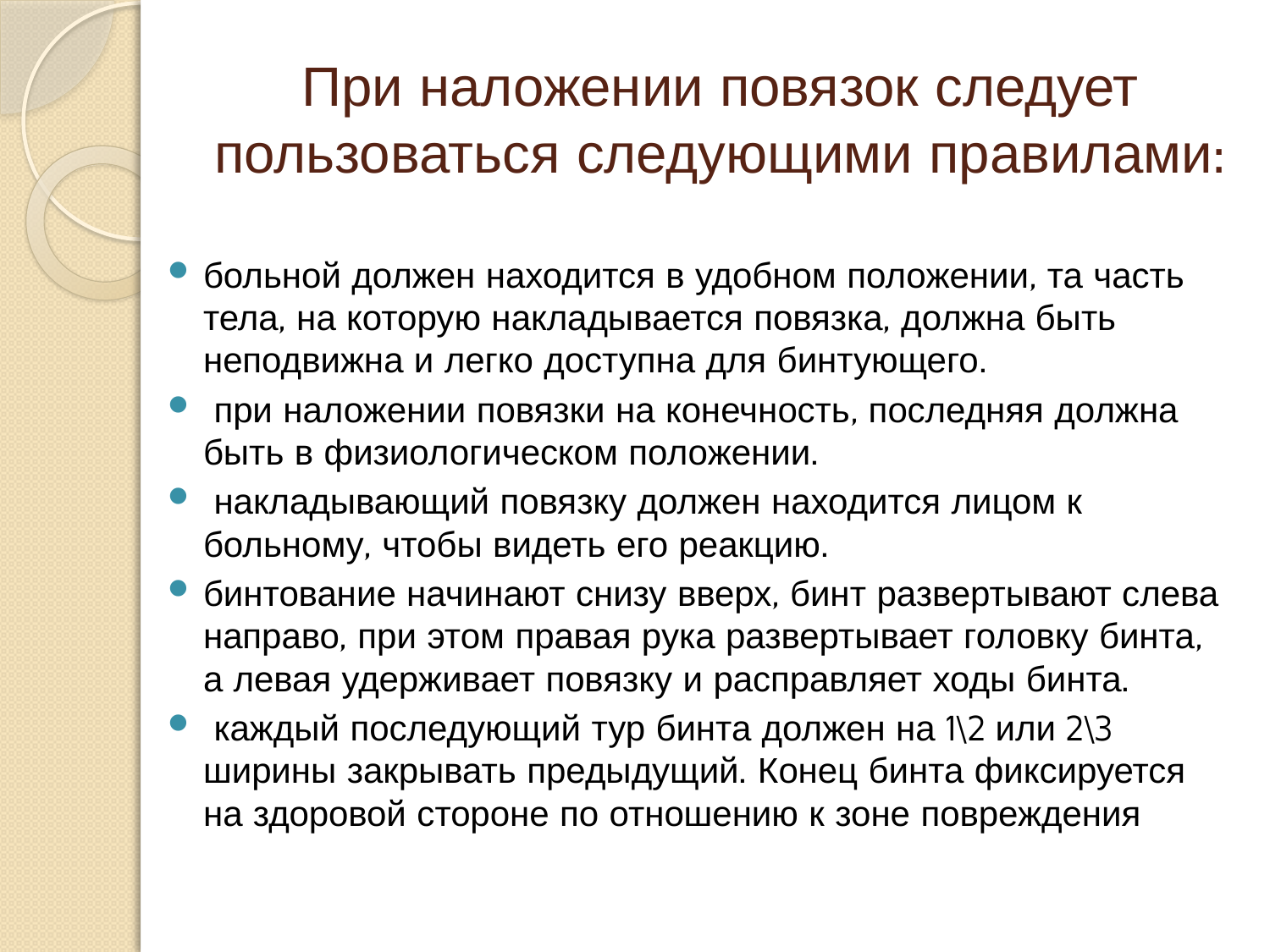

# При наложении повязок следует пользоваться следующими правилами:
больной должен находится в удобном положении, та часть тела, на которую накладывается повязка, должна быть неподвижна и легко доступна для бинтующего.
 при наложении повязки на конечность, последняя должна быть в физиологическом положении.
 накладывающий повязку должен находится лицом к больному, чтобы видеть его реакцию.
бинтование начинают снизу вверх, бинт развертывают слева направо, при этом правая рука развертывает головку бинта, а левая удерживает повязку и расправляет ходы бинта.
 каждый последующий тур бинта должен на 1\2 или 2\3 ширины закрывать предыдущий. Конец бинта фиксируется на здоровой стороне по отношению к зоне повреждения